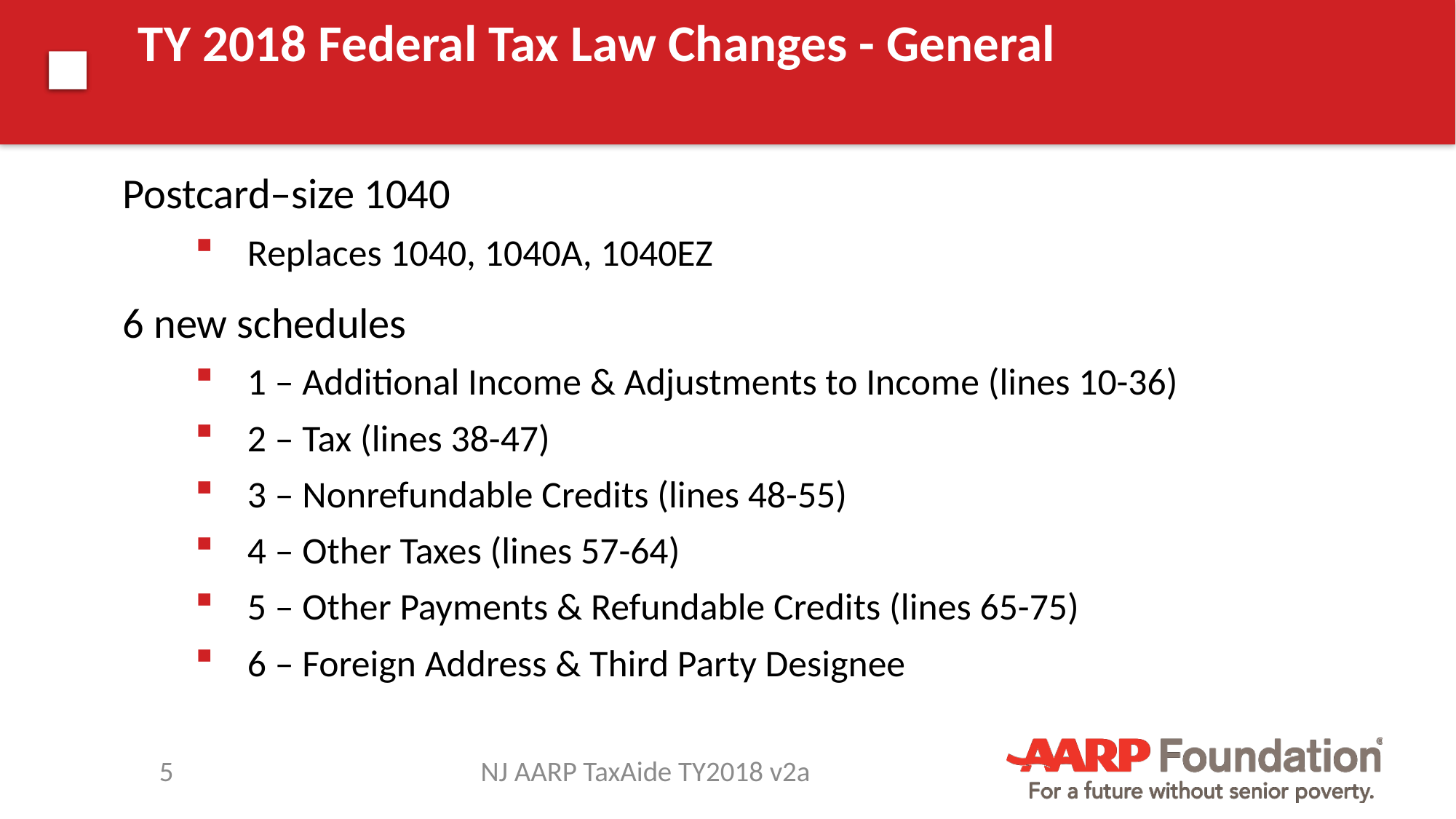

# TY 2018 Federal Tax Law Changes - General
Postcard–size 1040
Replaces 1040, 1040A, 1040EZ
6 new schedules
1 – Additional Income & Adjustments to Income (lines 10-36)
2 – Tax (lines 38-47)
3 – Nonrefundable Credits (lines 48-55)
4 – Other Taxes (lines 57-64)
5 – Other Payments & Refundable Credits (lines 65-75)
6 – Foreign Address & Third Party Designee

5
NJ AARP TaxAide TY2018 v2a